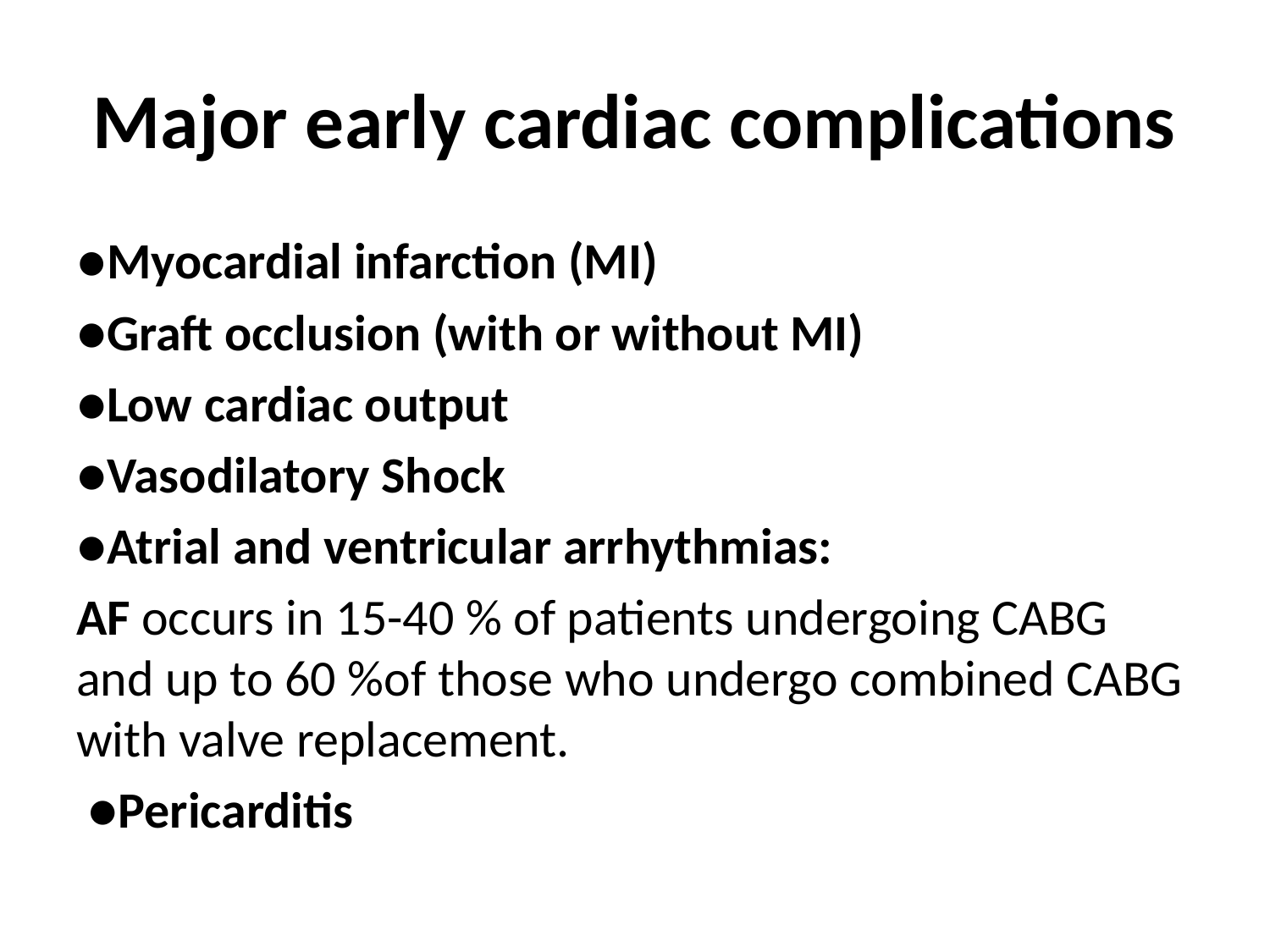

# Major early cardiac complications
●Myocardial infarction (MI)
●Graft occlusion (with or without MI)
●Low cardiac output
●Vasodilatory Shock
●Atrial and ventricular arrhythmias:
AF occurs in 15-40 % of patients undergoing CABG and up to 60 %of those who undergo combined CABG with valve replacement.
 ●Pericarditis